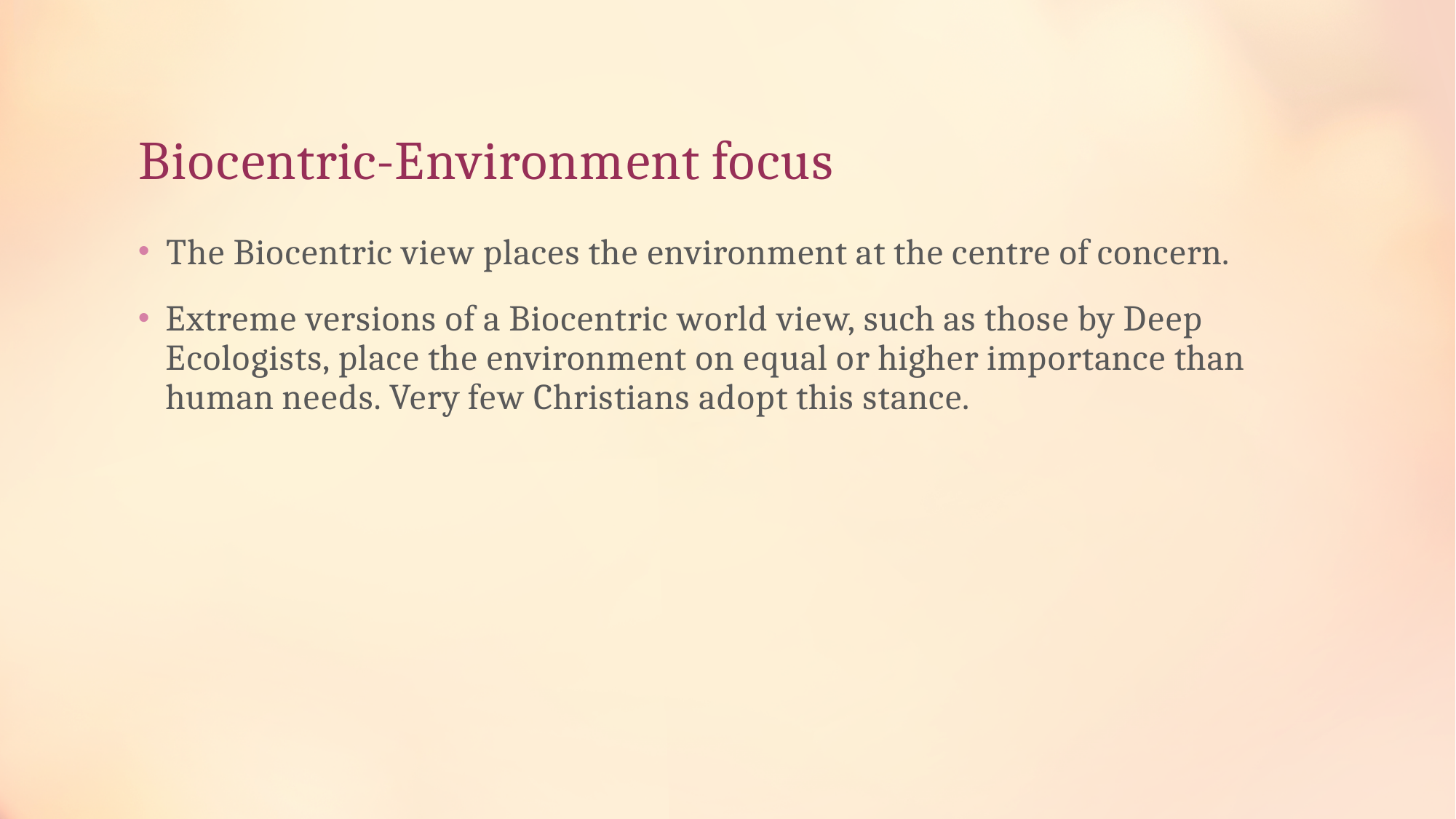

# Biocentric-Environment focus
The Biocentric view places the environment at the centre of concern.
Extreme versions of a Biocentric world view, such as those by Deep Ecologists, place the environment on equal or higher importance than human needs. Very few Christians adopt this stance.